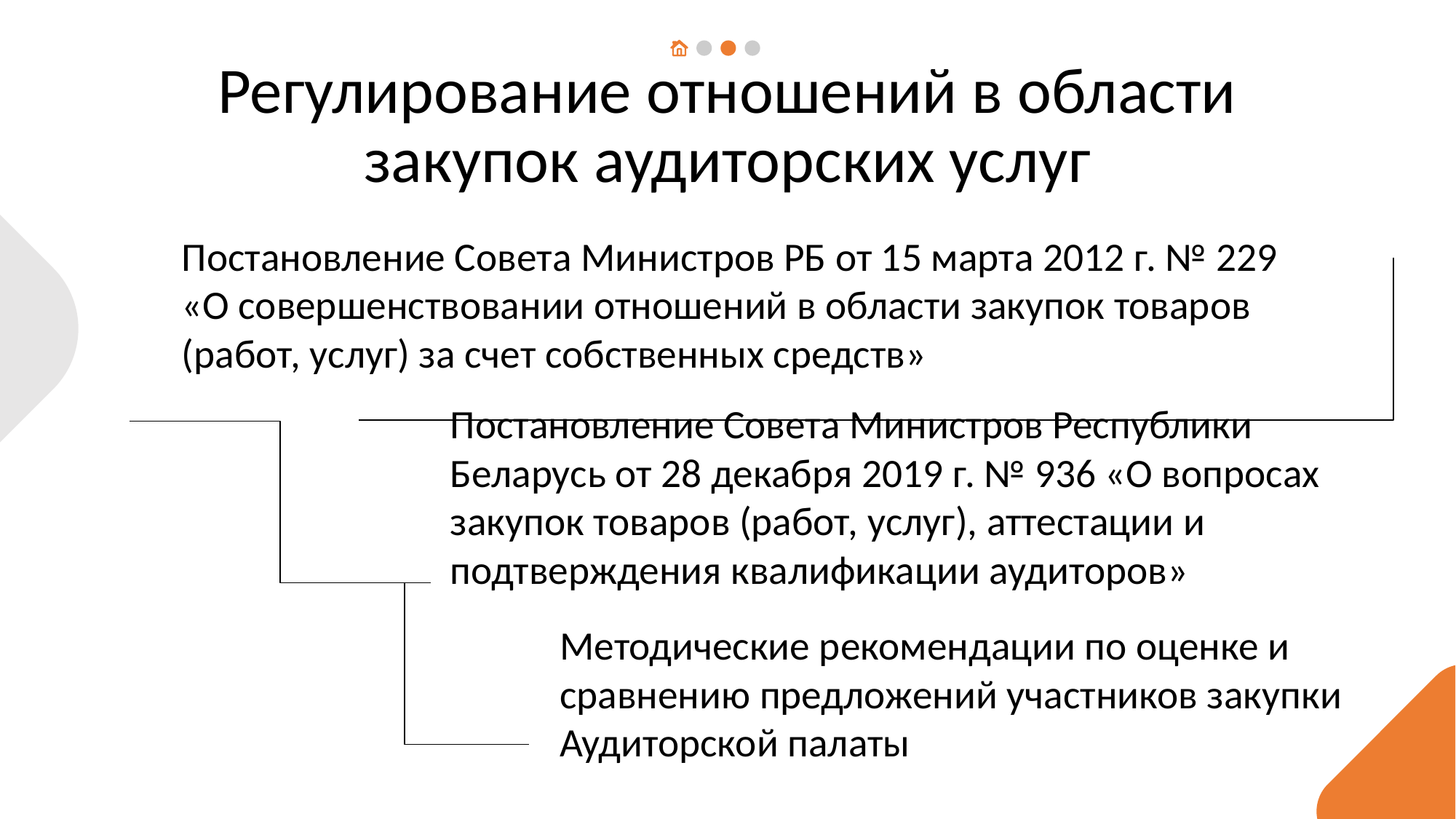

# Регулирование отношений в области закупок аудиторских услуг
Постановление Совета Министров РБ от 15 марта 2012 г. № 229
«О совершенствовании отношений в области закупок товаров (работ, услуг) за счет собственных средств»
Постановление Совета Министров Республики Беларусь от 28 декабря 2019 г. № 936 «О вопросах закупок товаров (работ, услуг), аттестации и подтверждения квалификации аудиторов»
Методические рекомендации по оценке и сравнению предложений участников закупки Аудиторской палаты